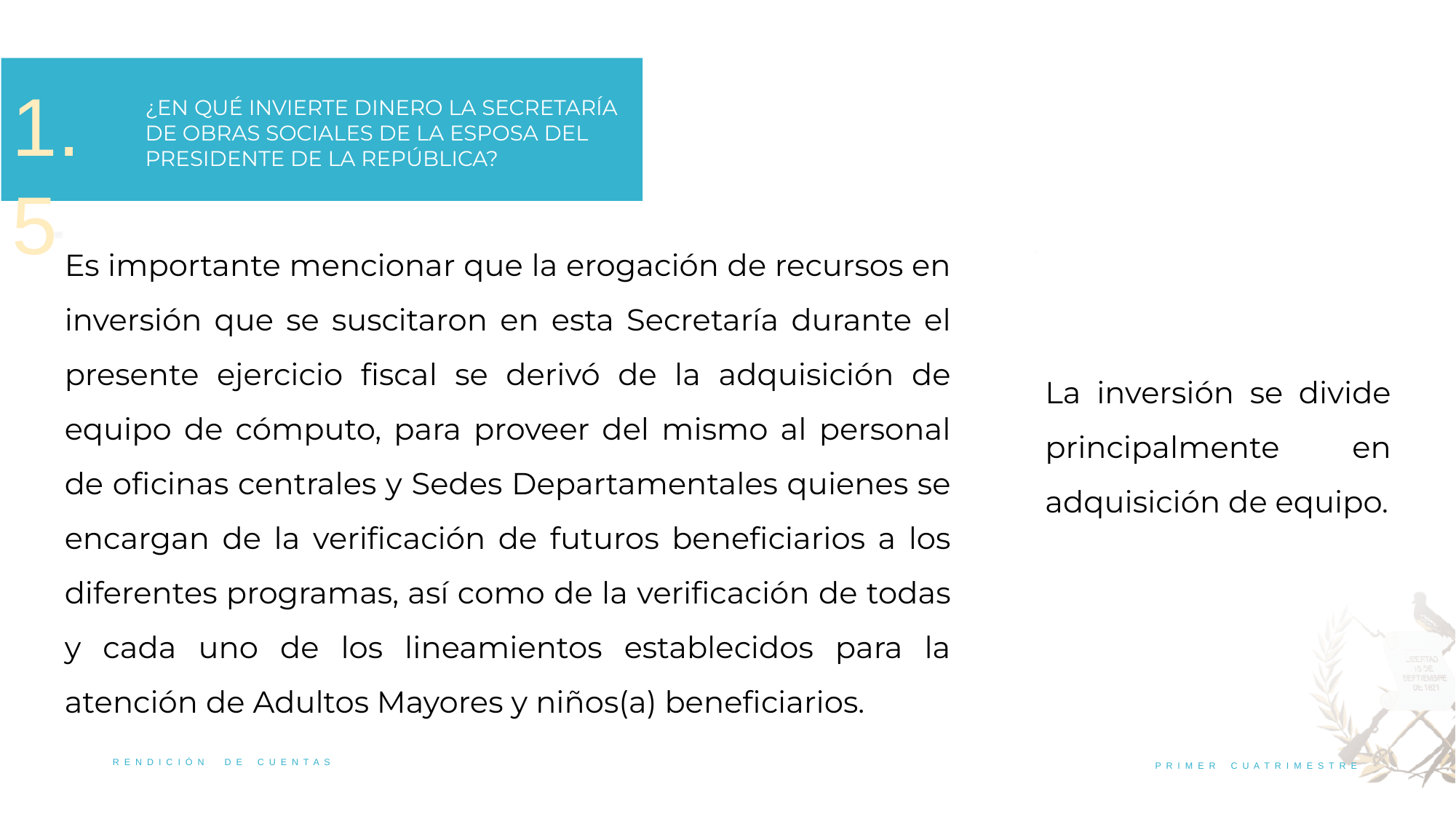

1.5
¿EN QUÉ INVIERTE DINERO LA SECRETARÍA DE OBRAS SOCIALES DE LA ESPOSA DEL PRESIDENTE DE LA REPÚBLICA?
Es importante mencionar que la erogación de recursos en inversión que se suscitaron en esta Secretaría durante el presente ejercicio fiscal se derivó de la adquisición de equipo de cómputo, para proveer del mismo al personal de oficinas centrales y Sedes Departamentales quienes se encargan de la verificación de futuros beneficiarios a los diferentes programas, así como de la verificación de todas y cada uno de los lineamientos establecidos para la atención de Adultos Mayores y niños(a) beneficiarios.

La inversión se divide principalmente en adquisición de equipo.